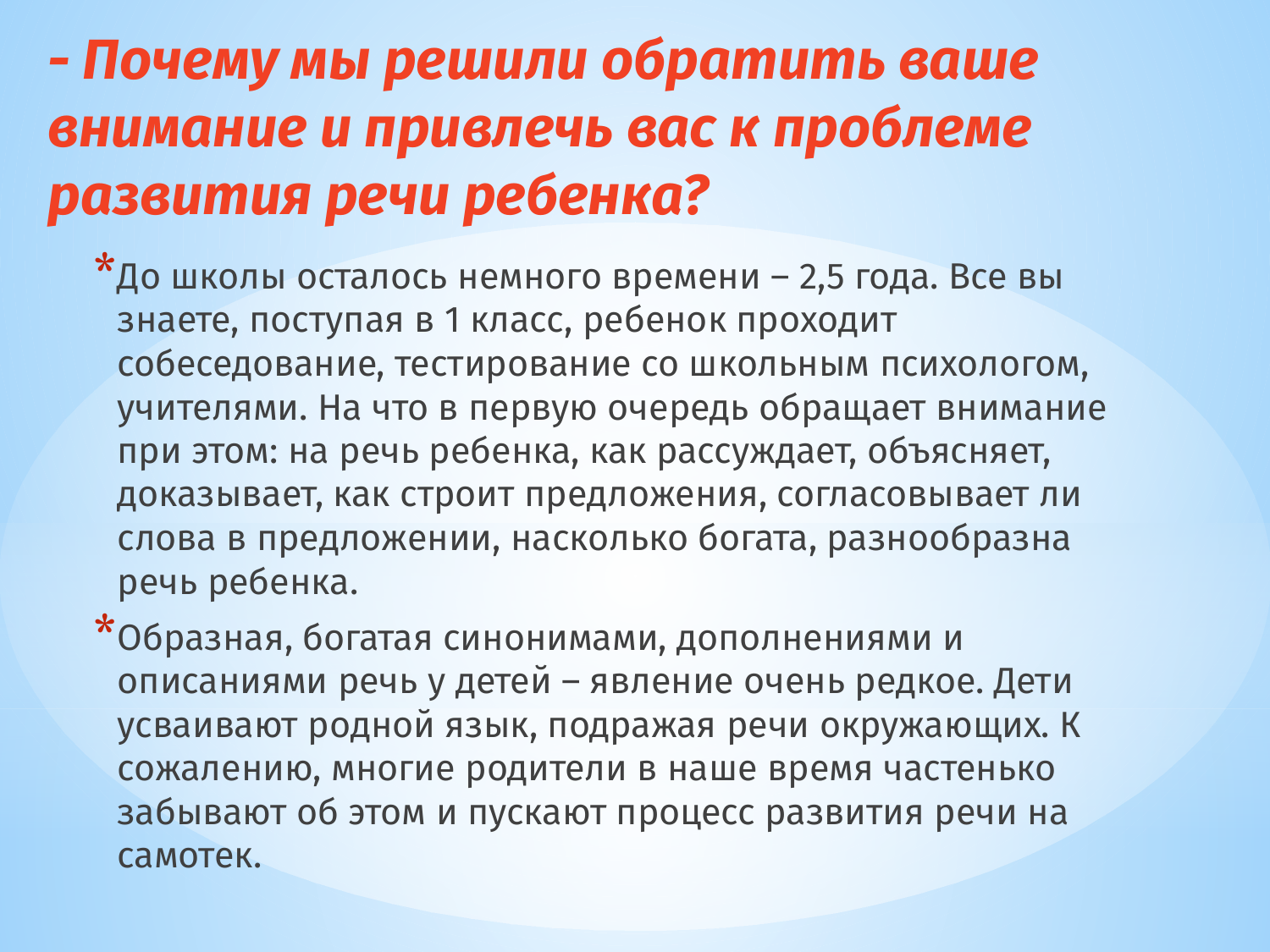

# - Почему мы решили обратить ваше внимание и привлечь вас к проблеме развития речи ребенка?
До школы осталось немного времени – 2,5 года. Все вы знаете, поступая в 1 класс, ребенок проходит собеседование, тестирование со школьным психологом, учителями. На что в первую очередь обращает внимание при этом: на речь ребенка, как рассуждает, объясняет, доказывает, как строит предложения, согласовывает ли слова в предложении, насколько богата, разнообразна речь ребенка.
Образная, богатая синонимами, дополнениями и описаниями речь у детей – явление очень редкое. Дети усваивают родной язык, подражая речи окружающих. К сожалению, многие родители в наше время частенько забывают об этом и пускают процесс развития речи на самотек.